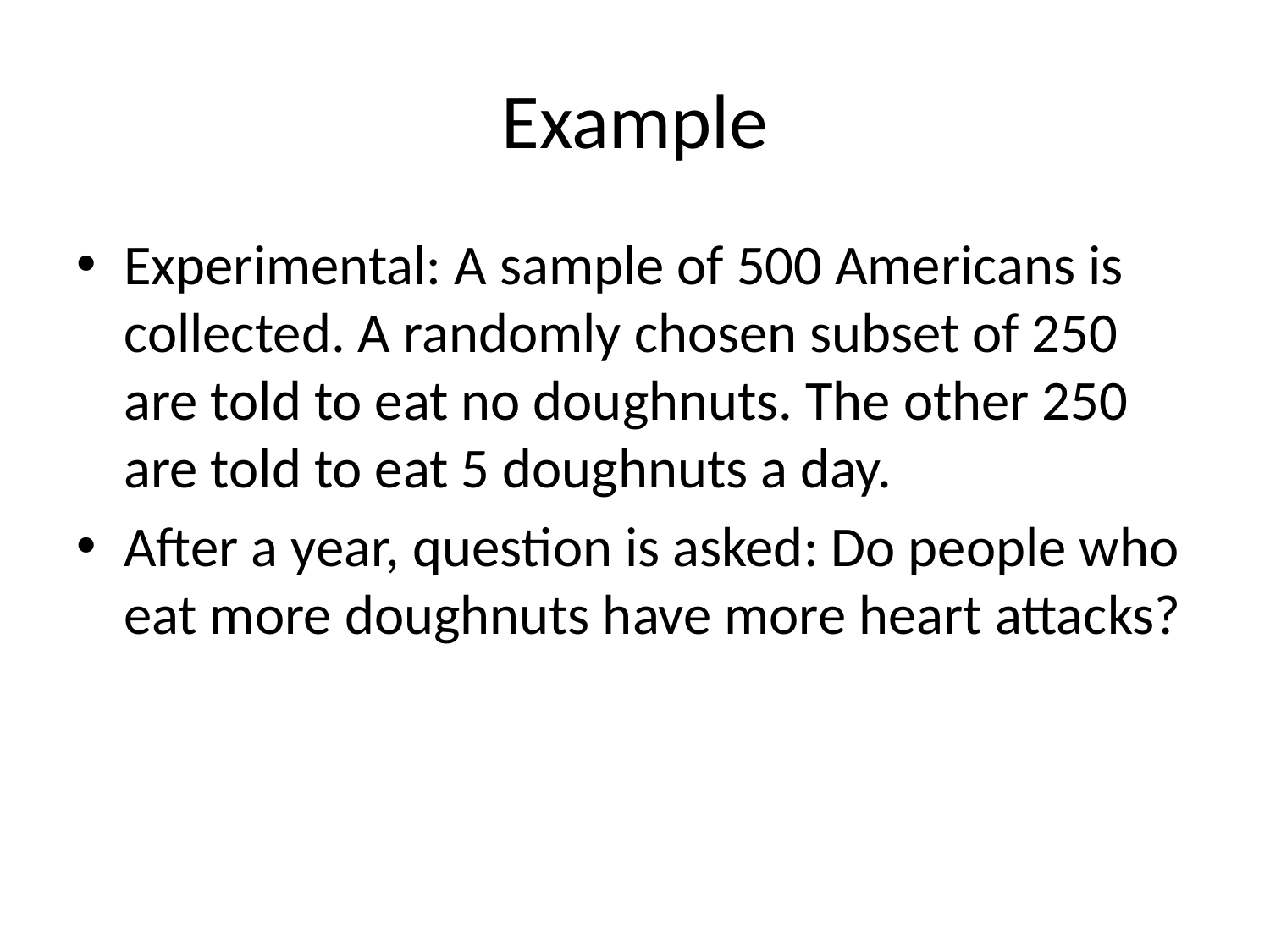

# Example
Experimental: A sample of 500 Americans is collected. A randomly chosen subset of 250 are told to eat no doughnuts. The other 250 are told to eat 5 doughnuts a day.
After a year, question is asked: Do people who eat more doughnuts have more heart attacks?